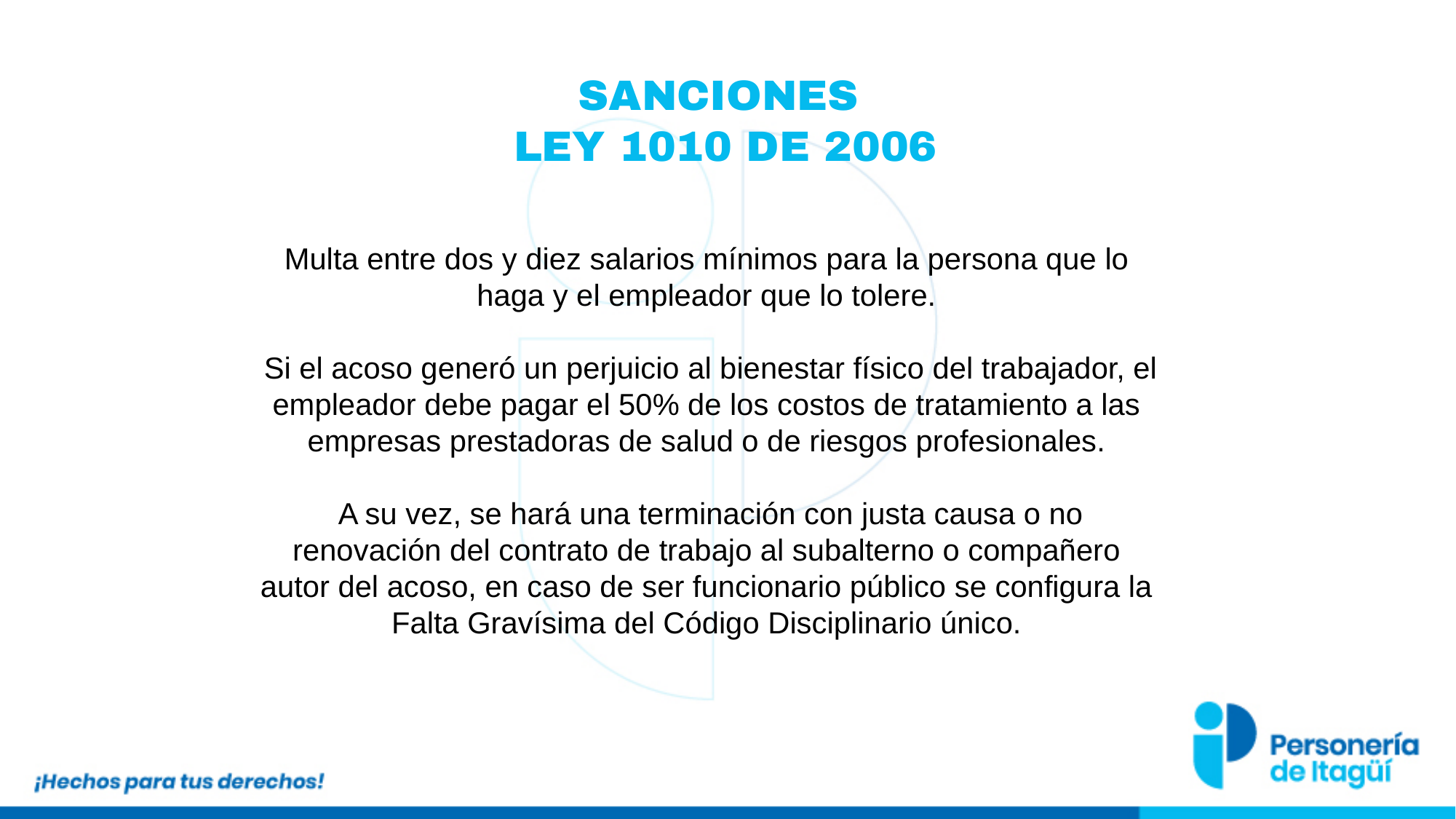

SANCIONES
LEY 1010 DE 2006
Multa entre dos y diez salarios mínimos para la persona que lo haga y el empleador que lo tolere.

 Si el acoso generó un perjuicio al bienestar físico del trabajador, el empleador debe pagar el 50% de los costos de tratamiento a las empresas prestadoras de salud o de riesgos profesionales.

 A su vez, se hará una terminación con justa causa o no renovación del contrato de trabajo al subalterno o compañero autor del acoso, en caso de ser funcionario público se configura la Falta Gravísima del Código Disciplinario único.